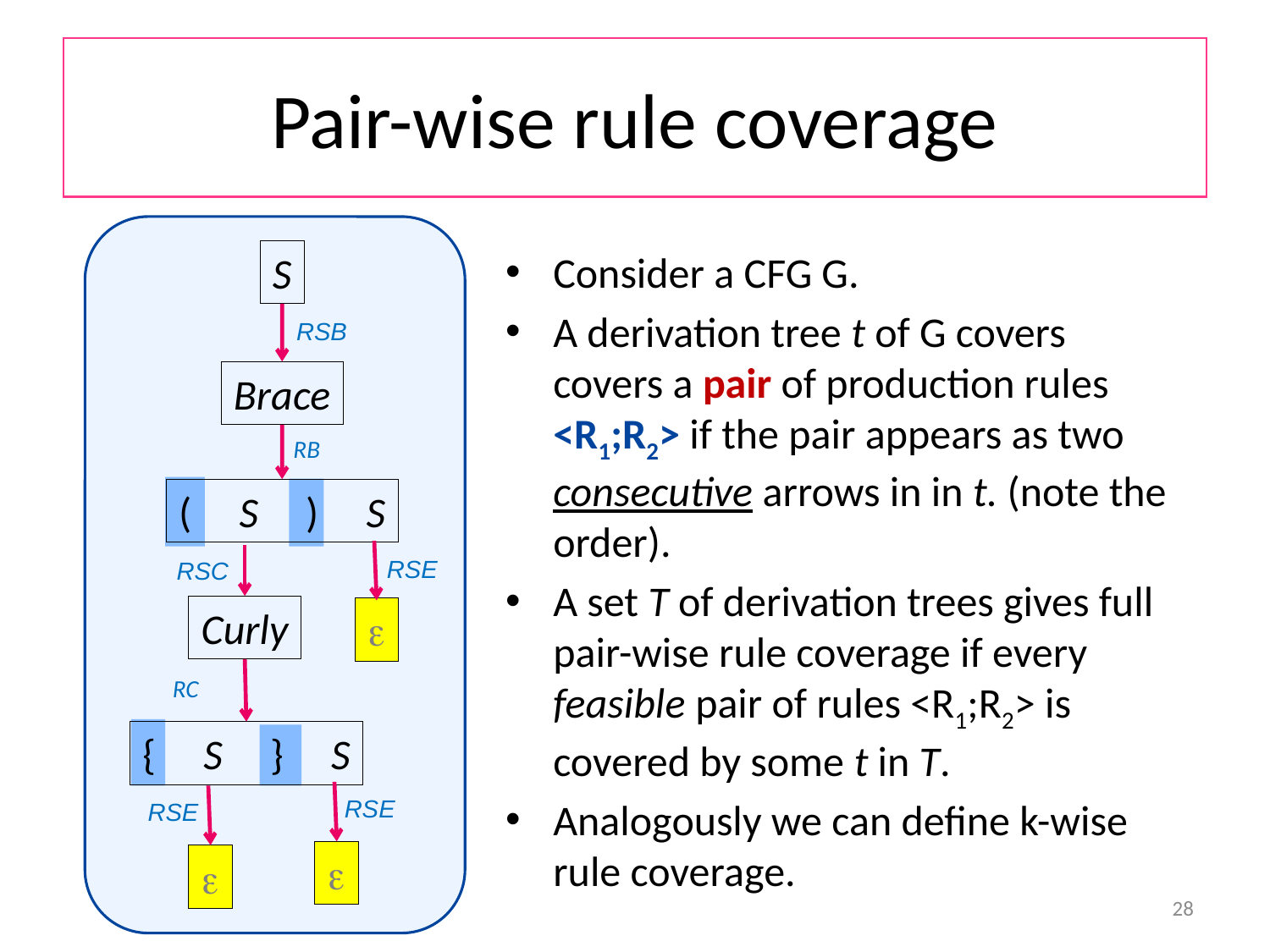

# Pair-wise rule coverage

Consider a CFG G.
A derivation tree t of G covers  covers a pair of production rules <R1;R2> if the pair appears as two consecutive arrows in in t. (note the order).
A set T of derivation trees gives full pair-wise rule coverage if every feasible pair of rules <R1;R2> is covered by some t in T.
Analogously we can define k-wise rule coverage.
S
RSB
Brace
RB

(     S     )     S
RSE
RSC
Curly
ε
RC

{     S     }     S

RSE
RSE
ε
ε
28